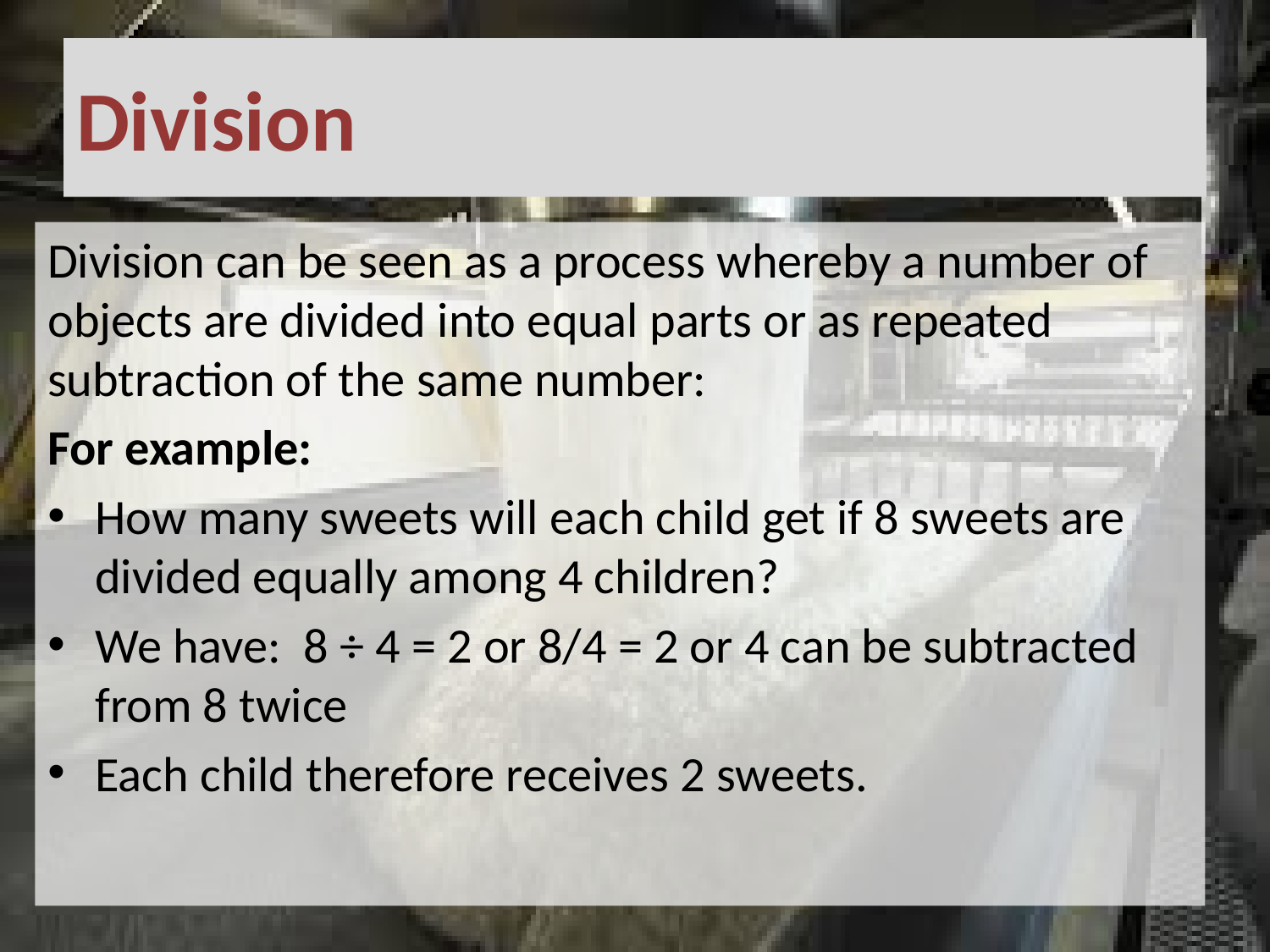

# Division
Division can be seen as a process whereby a number of objects are divided into equal parts or as repeated subtraction of the same number:
For example:
How many sweets will each child get if 8 sweets are divided equally among 4 children?
We have:  8 ÷ 4 = 2 or 8/4 = 2 or 4 can be subtracted from 8 twice
Each child therefore receives 2 sweets.